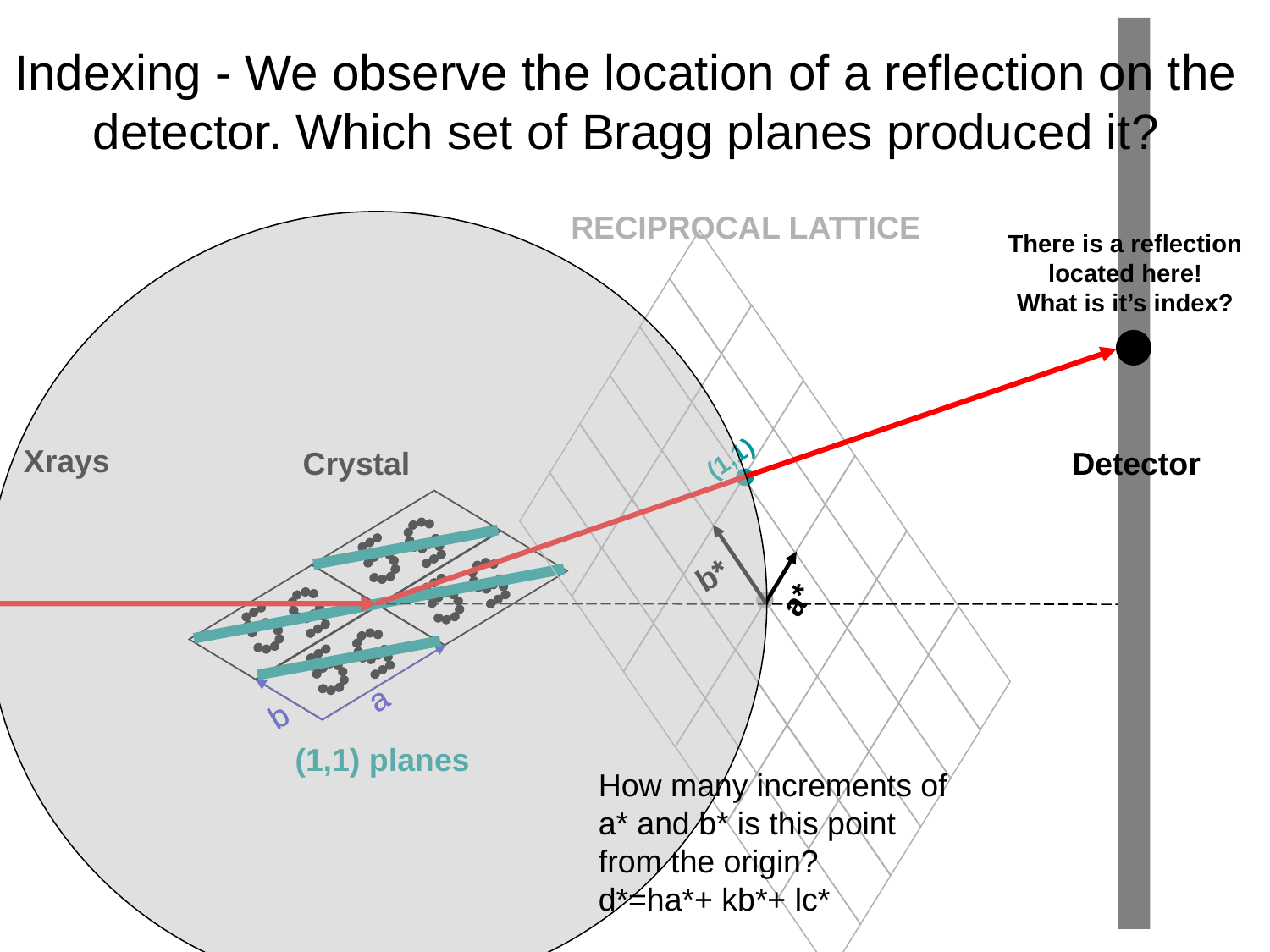

# Indexing - We observe the location of a reflection on the detector. Which set of Bragg planes produced it?
RECIPROCAL LATTICE

There is a reflection located here!
What is it’s index?

Xrays
(1,1)
Crystal
Detector

b*

a*

b
a

b
a

(1,1) planes

How many increments of a* and b* is this point from the origin?
d*=ha*+ kb*+ lc*